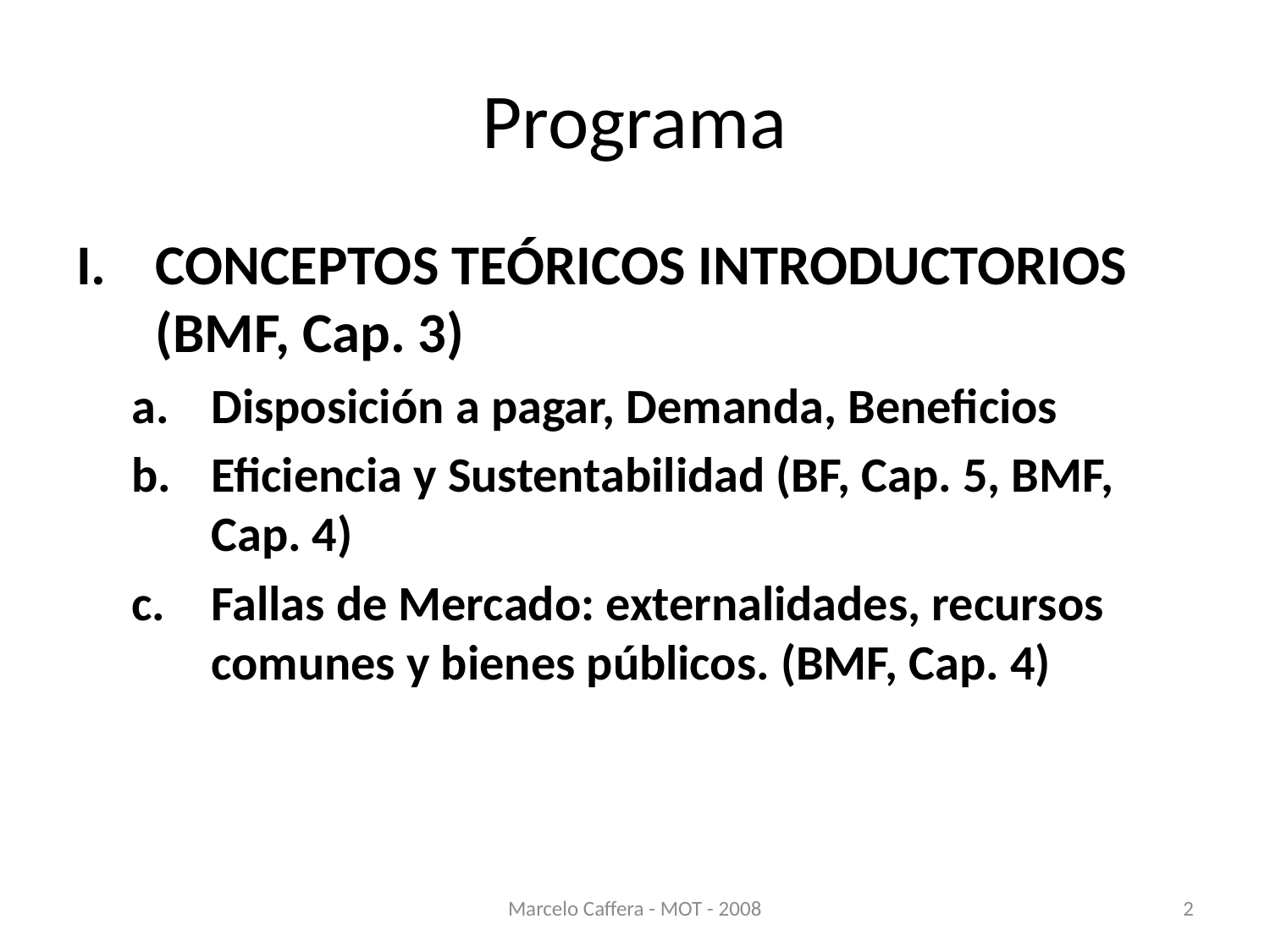

# Programa
CONCEPTOS TEÓRICOS INTRODUCTORIOS (BMF, Cap. 3)
Disposición a pagar, Demanda, Beneficios
Eficiencia y Sustentabilidad (BF, Cap. 5, BMF, Cap. 4)
Fallas de Mercado: externalidades, recursos comunes y bienes públicos. (BMF, Cap. 4)

Marcelo Caffera - MOT - 2008
2